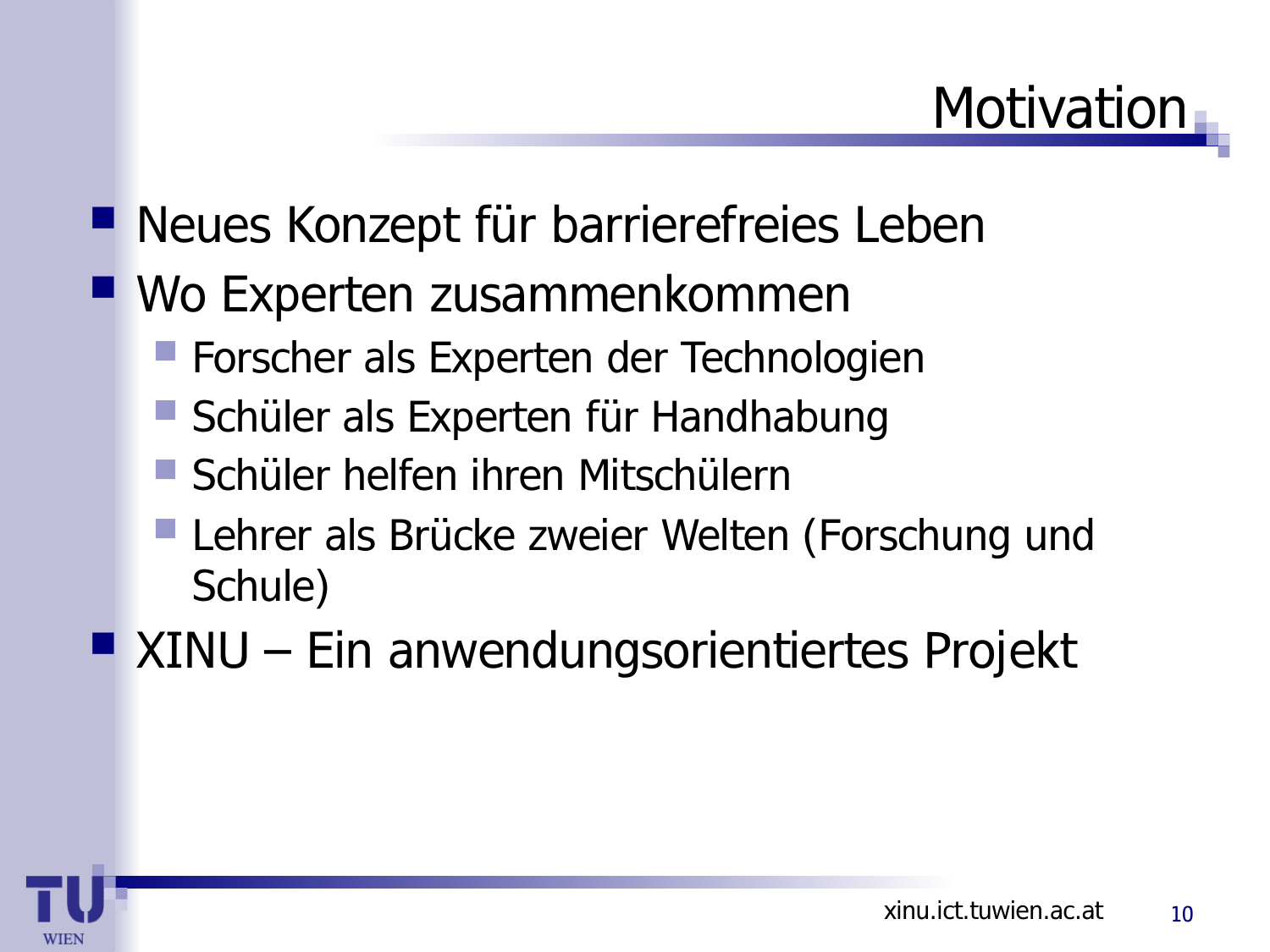

# Motivation
Neues Konzept für barrierefreies Leben
Wo Experten zusammenkommen
Forscher als Experten der Technologien
Schüler als Experten für Handhabung
Schüler helfen ihren Mitschülern
Lehrer als Brücke zweier Welten (Forschung und Schule)
XINU – Ein anwendungsorientiertes Projekt
10